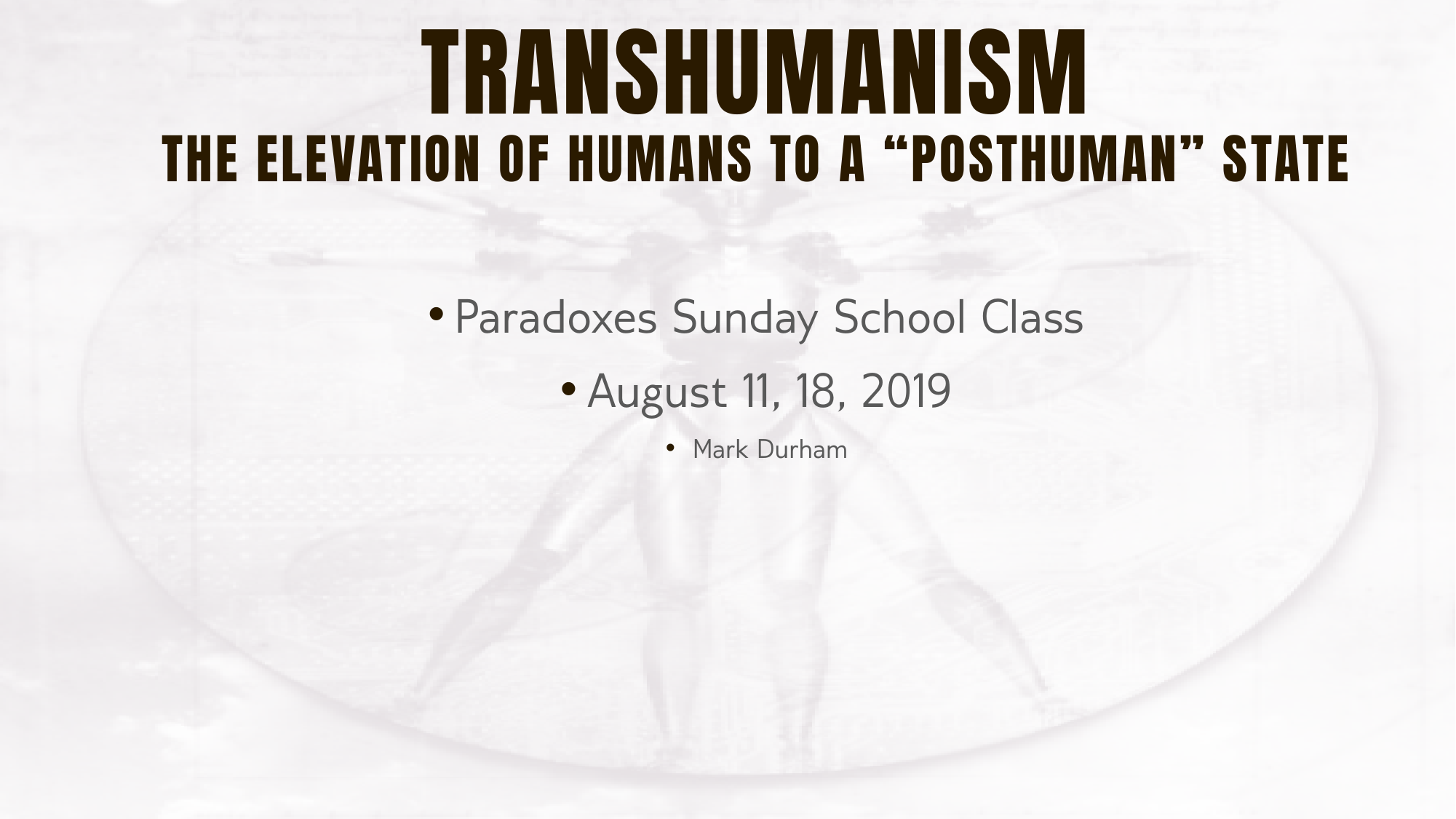

# TRANSHUMANISM The Elevation of humans To a “Posthuman” state
Paradoxes Sunday School Class
August 11, 18, 2019
Mark Durham